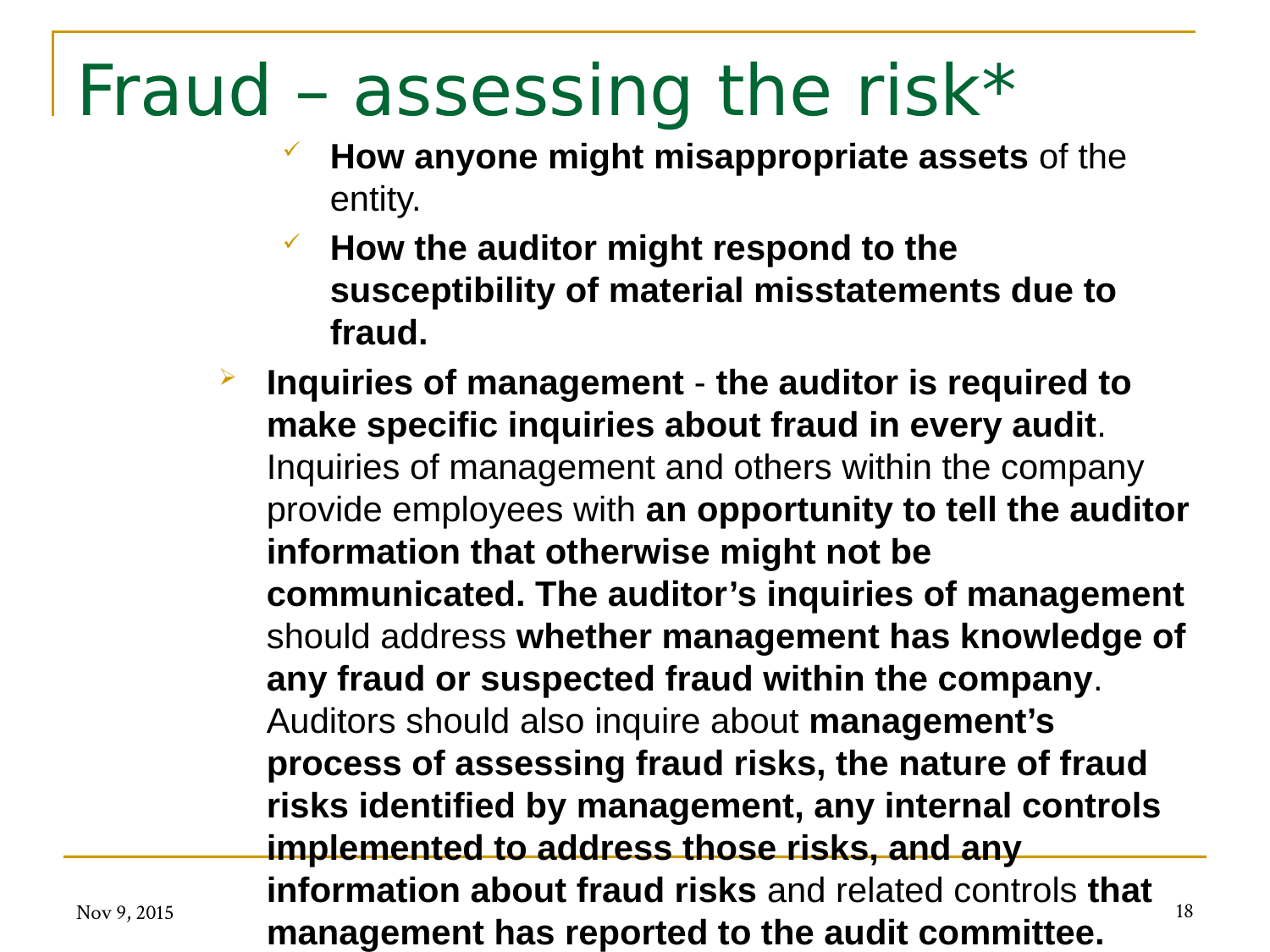

# Fraud – assessing the risk*
How anyone might misappropriate assets of the entity.
How the auditor might respond to the susceptibility of material misstatements due to fraud.
Inquiries of management - the auditor is required to make specific inquiries about fraud in every audit. Inquiries of management and others within the company provide employees with an opportunity to tell the auditor information that otherwise might not be communicated. The auditor’s inquiries of management should address whether management has knowledge of any fraud or suspected fraud within the company. Auditors should also inquire about management’s process of assessing fraud risks, the nature of fraud risks identified by management, any internal controls implemented to address those risks, and any information about fraud risks and related controls that management has reported to the audit committee.

Nov 9, 2015
18